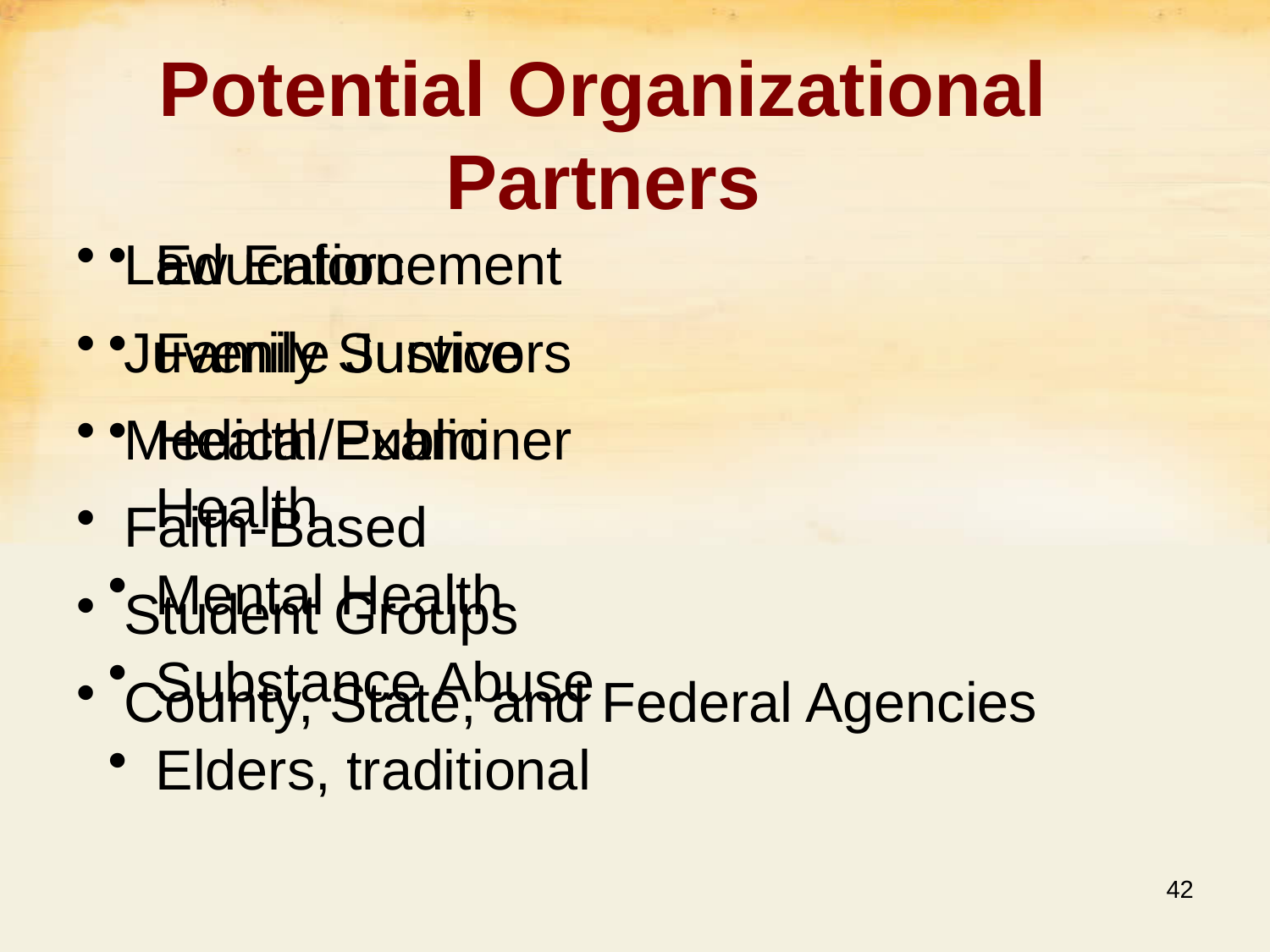

# Potential Organizational Partners
Education
Family Survivors
Health/Public Health
Mental Health
Substance Abuse
Elders, traditional

Law Enforcement
Juvenile Justice
Medical Examiner
Faith-Based
Student Groups
County, State, and Federal Agencies

42